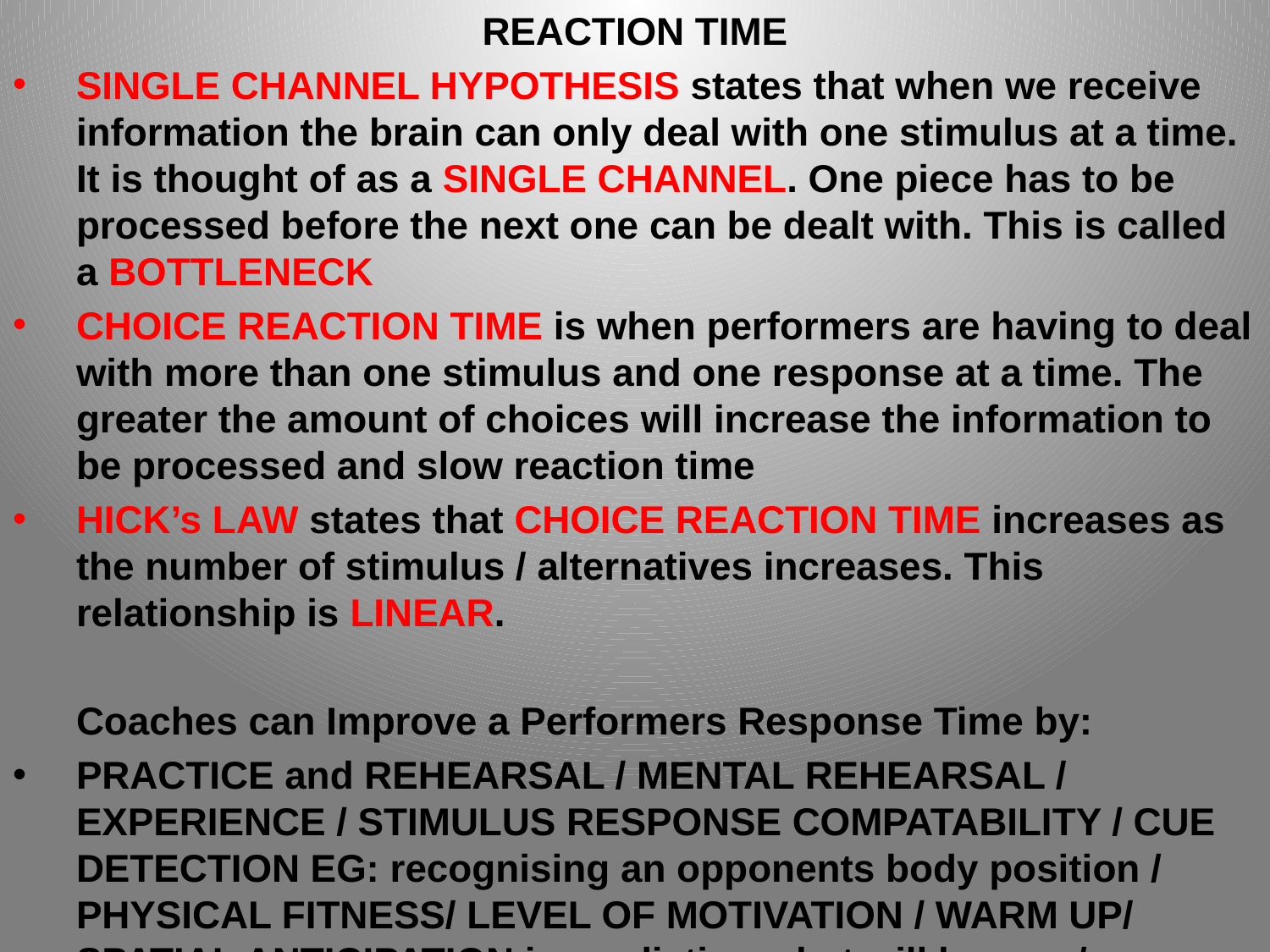

REACTION TIME
SINGLE CHANNEL HYPOTHESIS states that when we receive information the brain can only deal with one stimulus at a time. It is thought of as a SINGLE CHANNEL. One piece has to be processed before the next one can be dealt with. This is called a BOTTLENECK
CHOICE REACTION TIME is when performers are having to deal with more than one stimulus and one response at a time. The greater the amount of choices will increase the information to be processed and slow reaction time
HICK’s LAW states that CHOICE REACTION TIME increases as the number of stimulus / alternatives increases. This relationship is LINEAR.

	Coaches can Improve a Performers Response Time by:
PRACTICE and REHEARSAL / MENTAL REHEARSAL / EXPERIENCE / STIMULUS RESPONSE COMPATABILITY / CUE DETECTION EG: recognising an opponents body position / PHYSICAL FITNESS/ LEVEL OF MOTIVATION / WARM UP/ SPATIAL ANTICIPATION is predicting what will happen/ TEMPORAL ANTICIPATION is predicting when it will happen.